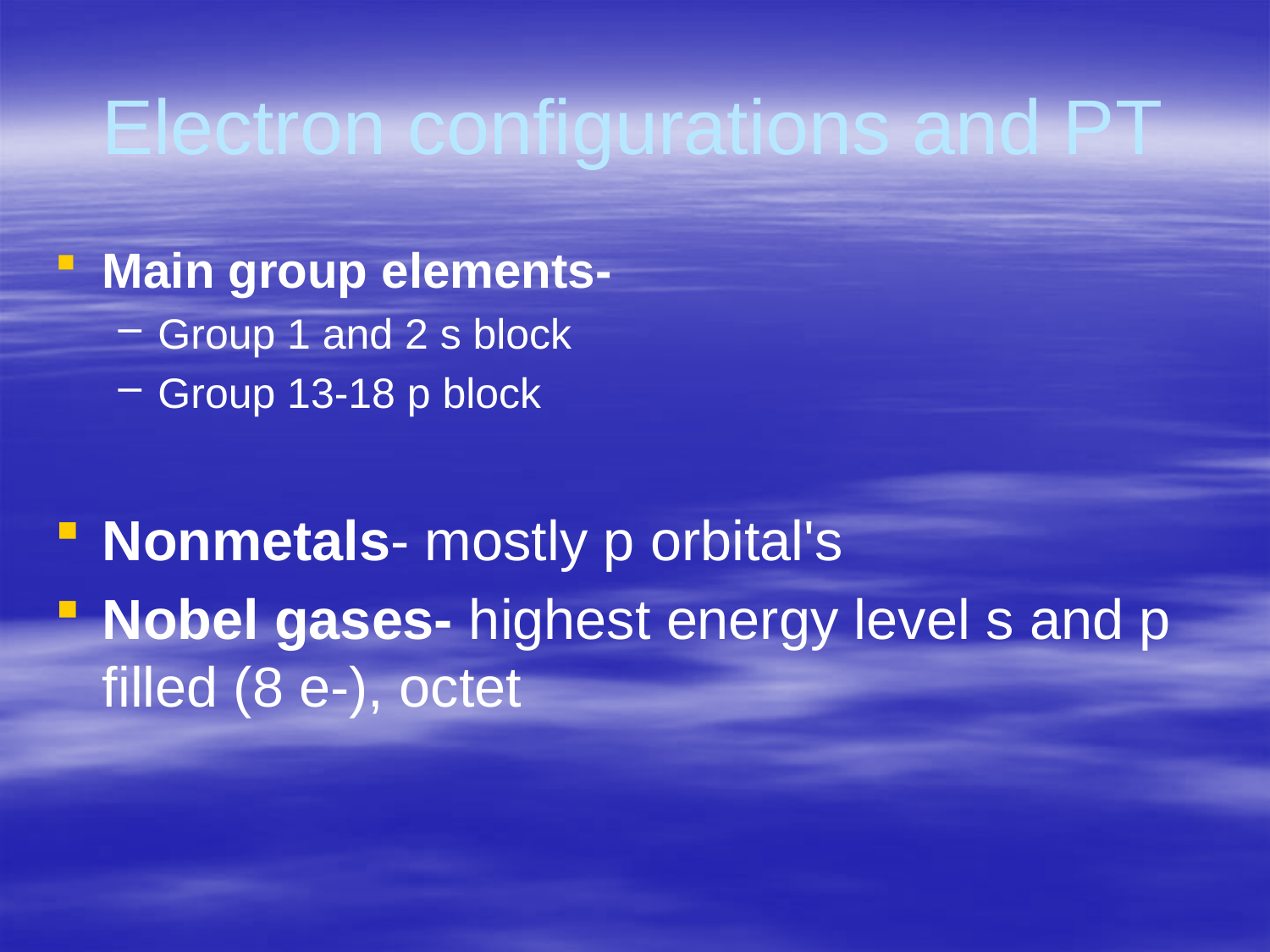

# Electron configurations and PT
Main group elements-
Group 1 and 2 s block
Group 13-18 p block

Nonmetals- mostly p orbital's
Nobel gases- highest energy level s and p  filled (8 e-), octet